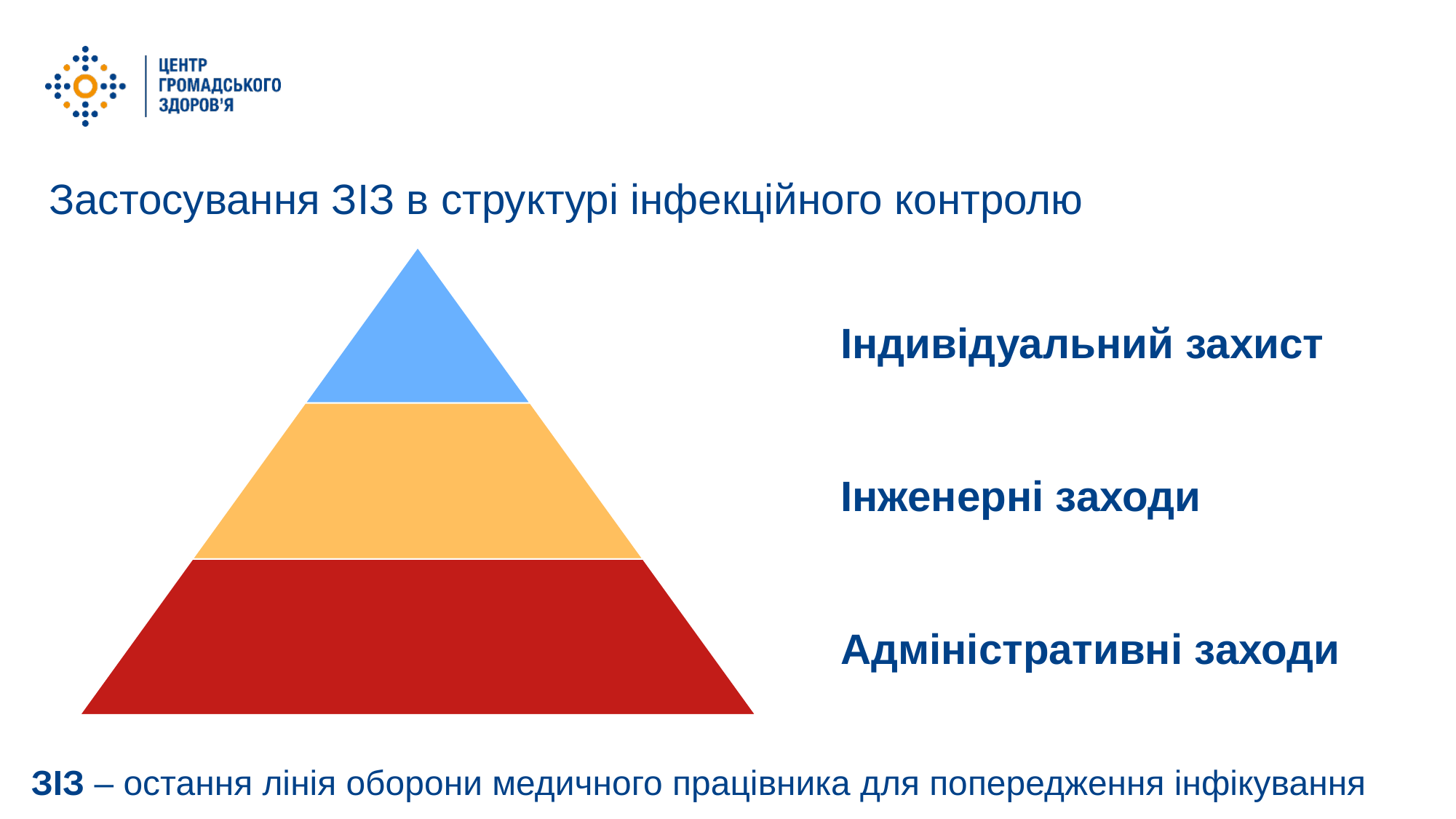

Застосування ЗІЗ в структурі інфекційного контролю

Індивідуальний захист

Інженерні заходи

Адміністративні заходи
ЗІЗ – остання лінія оборони медичного працівника для попередження інфікування